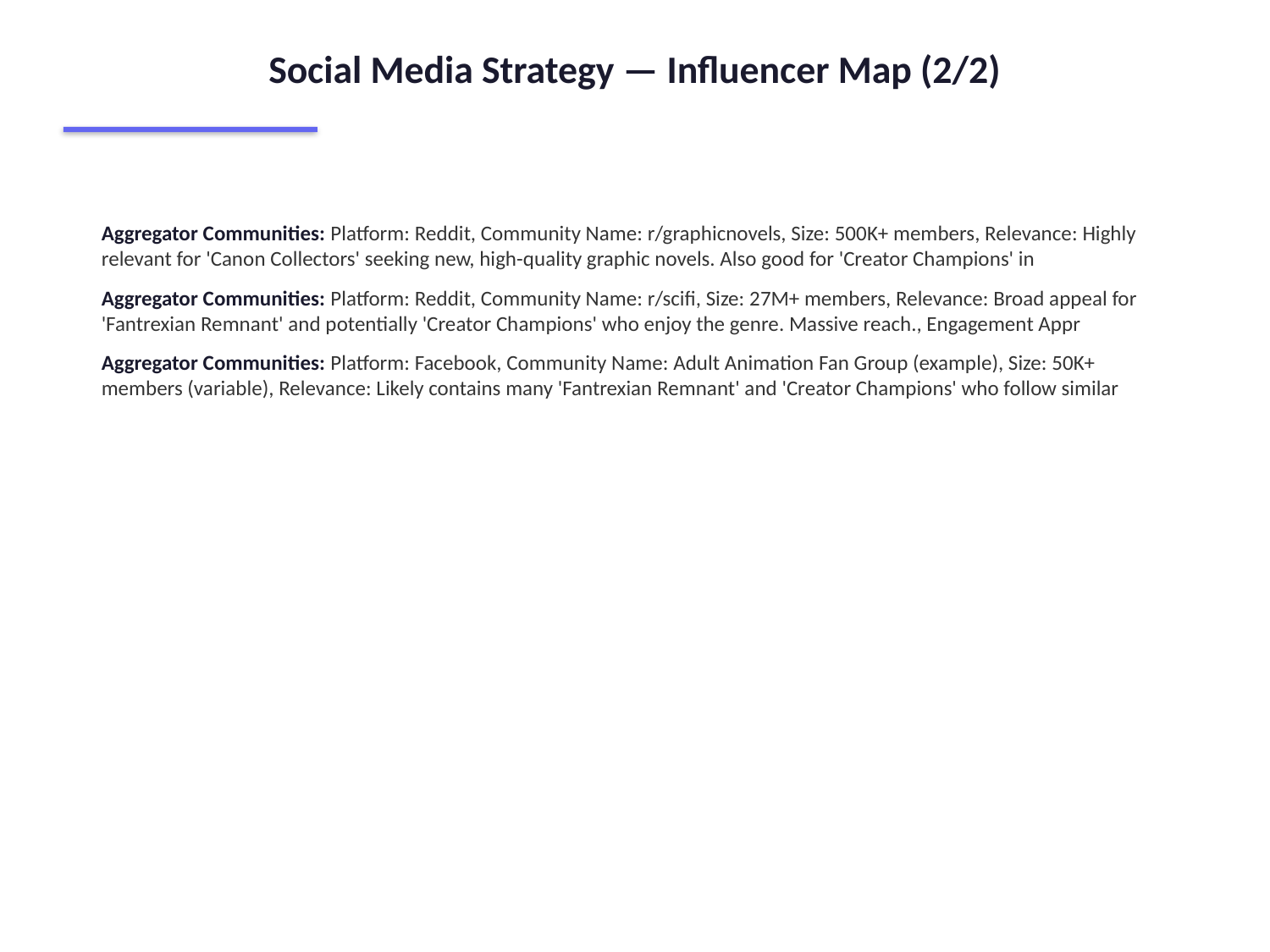

Social Media Strategy — Influencer Map (2/2)

Aggregator Communities: Platform: Reddit, Community Name: r/graphicnovels, Size: 500K+ members, Relevance: Highly relevant for 'Canon Collectors' seeking new, high-quality graphic novels. Also good for 'Creator Champions' in
Aggregator Communities: Platform: Reddit, Community Name: r/scifi, Size: 27M+ members, Relevance: Broad appeal for 'Fantrexian Remnant' and potentially 'Creator Champions' who enjoy the genre. Massive reach., Engagement Appr
Aggregator Communities: Platform: Facebook, Community Name: Adult Animation Fan Group (example), Size: 50K+ members (variable), Relevance: Likely contains many 'Fantrexian Remnant' and 'Creator Champions' who follow similar